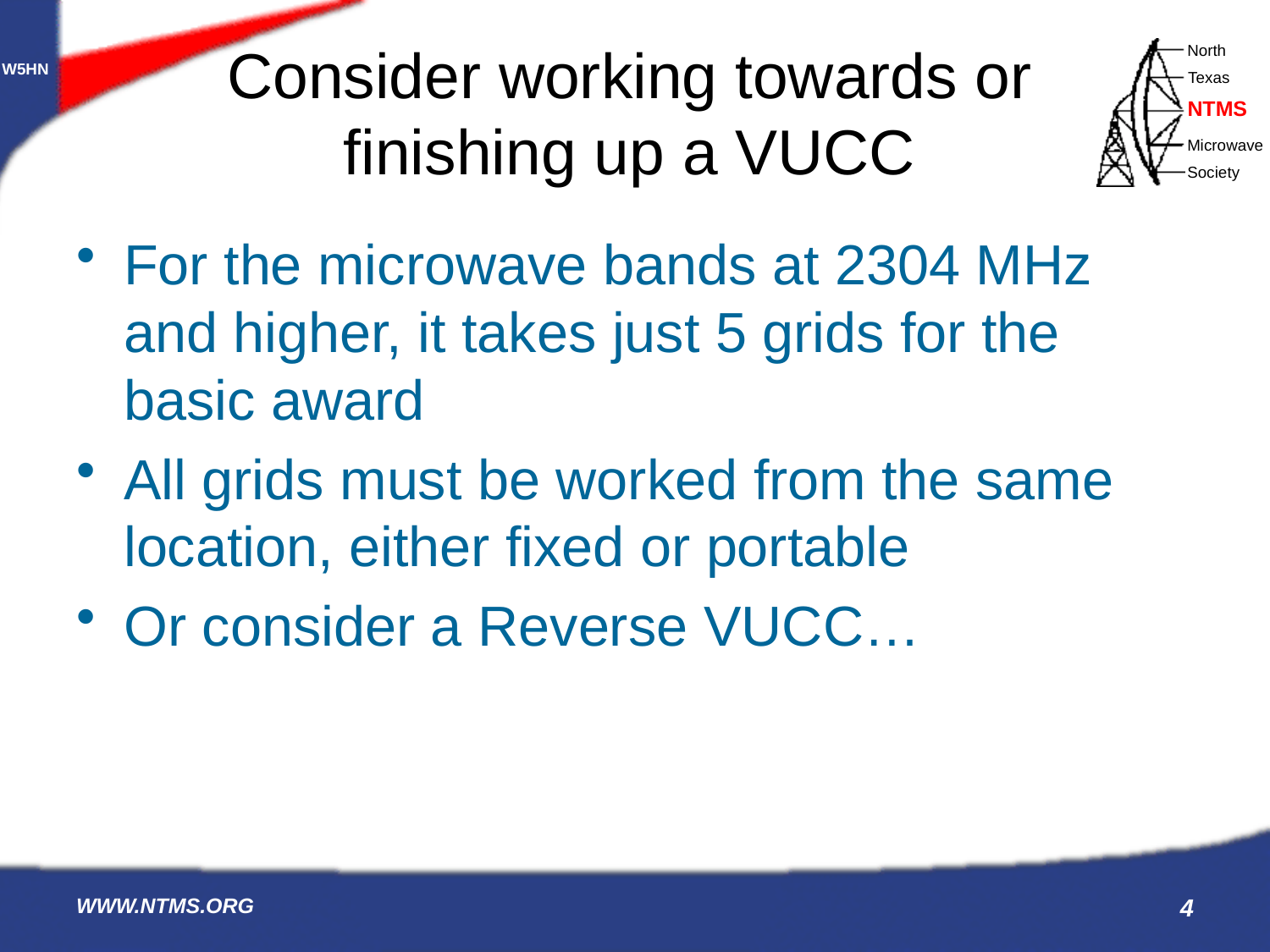

# Consider working towards or finishing up a VUCC
For the microwave bands at 2304 MHz and higher, it takes just 5 grids for the basic award
All grids must be worked from the same location, either fixed or portable
Or consider a Reverse VUCC…
WWW.NTMS.ORG
4